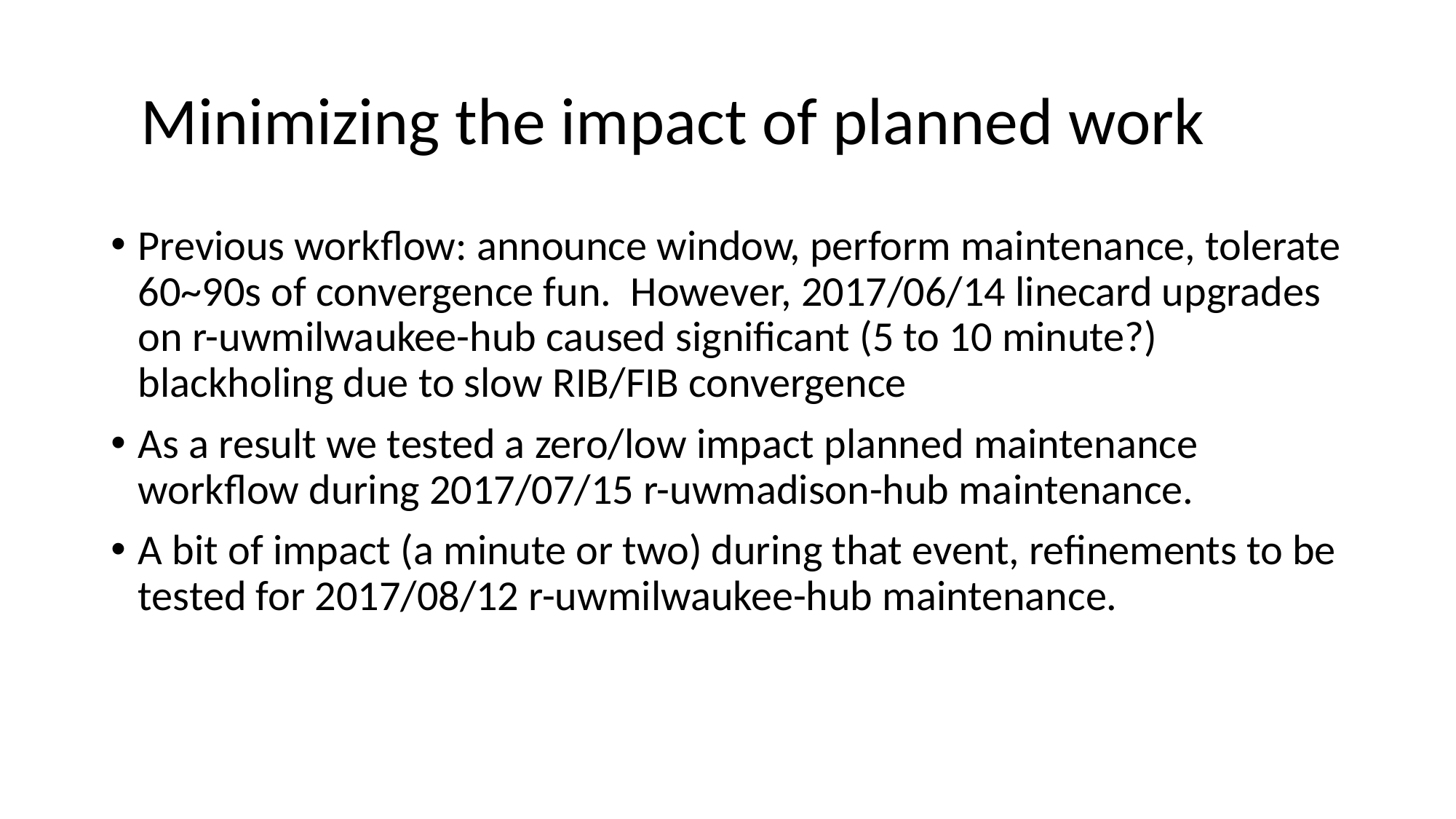

# Minimizing the impact of planned work
Previous workflow: announce window, perform maintenance, tolerate 60~90s of convergence fun.  However, 2017/06/14 linecard upgrades on r-uwmilwaukee-hub caused significant (5 to 10 minute?) blackholing due to slow RIB/FIB convergence
As a result we tested a zero/low impact planned maintenance workflow during 2017/07/15 r-uwmadison-hub maintenance.
A bit of impact (a minute or two) during that event, refinements to be tested for 2017/08/12 r-uwmilwaukee-hub maintenance.